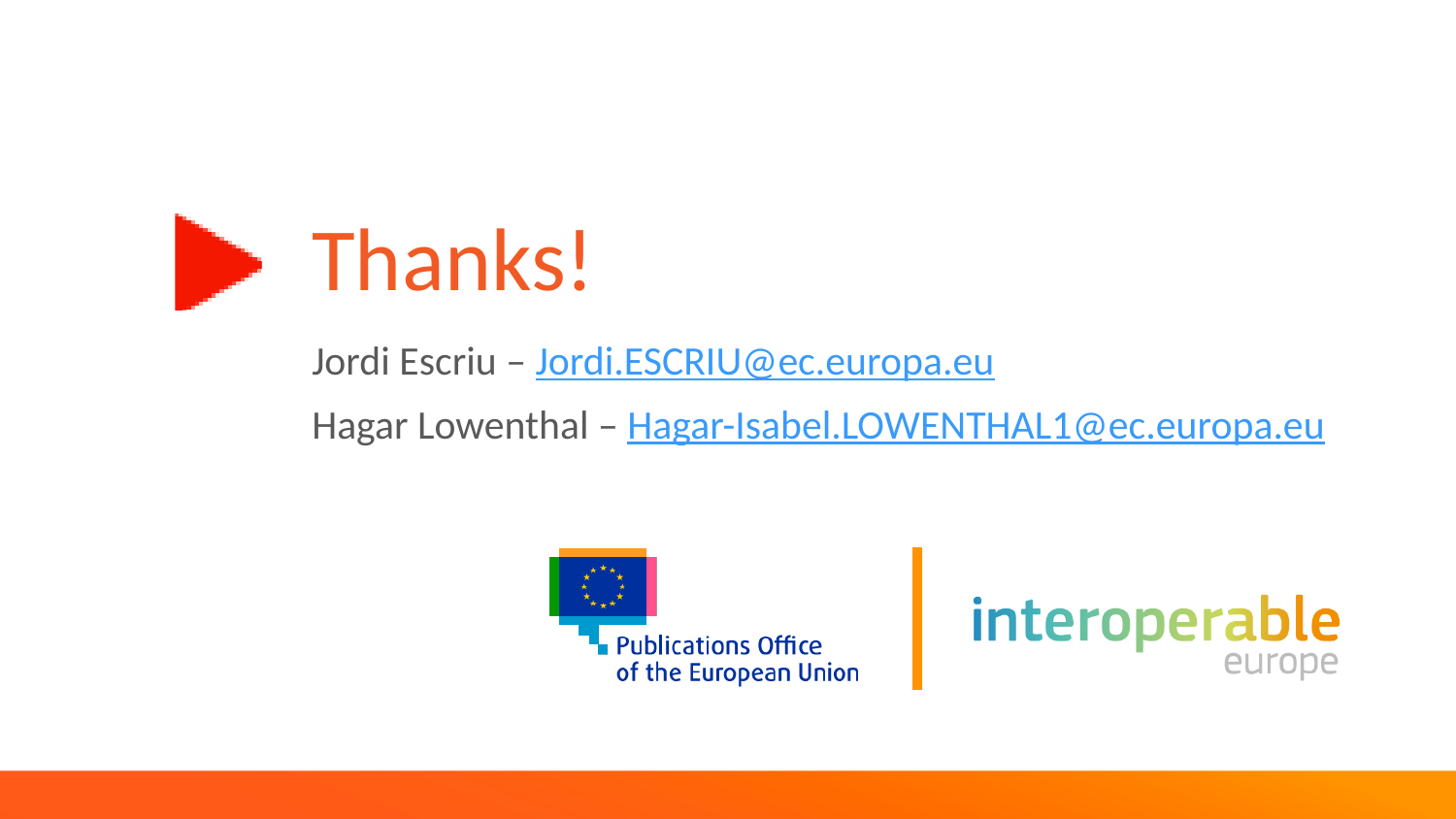

# Thanks!
Jordi Escriu – Jordi.ESCRIU@ec.europa.eu
Hagar Lowenthal – Hagar-Isabel.LOWENTHAL1@ec.europa.eu